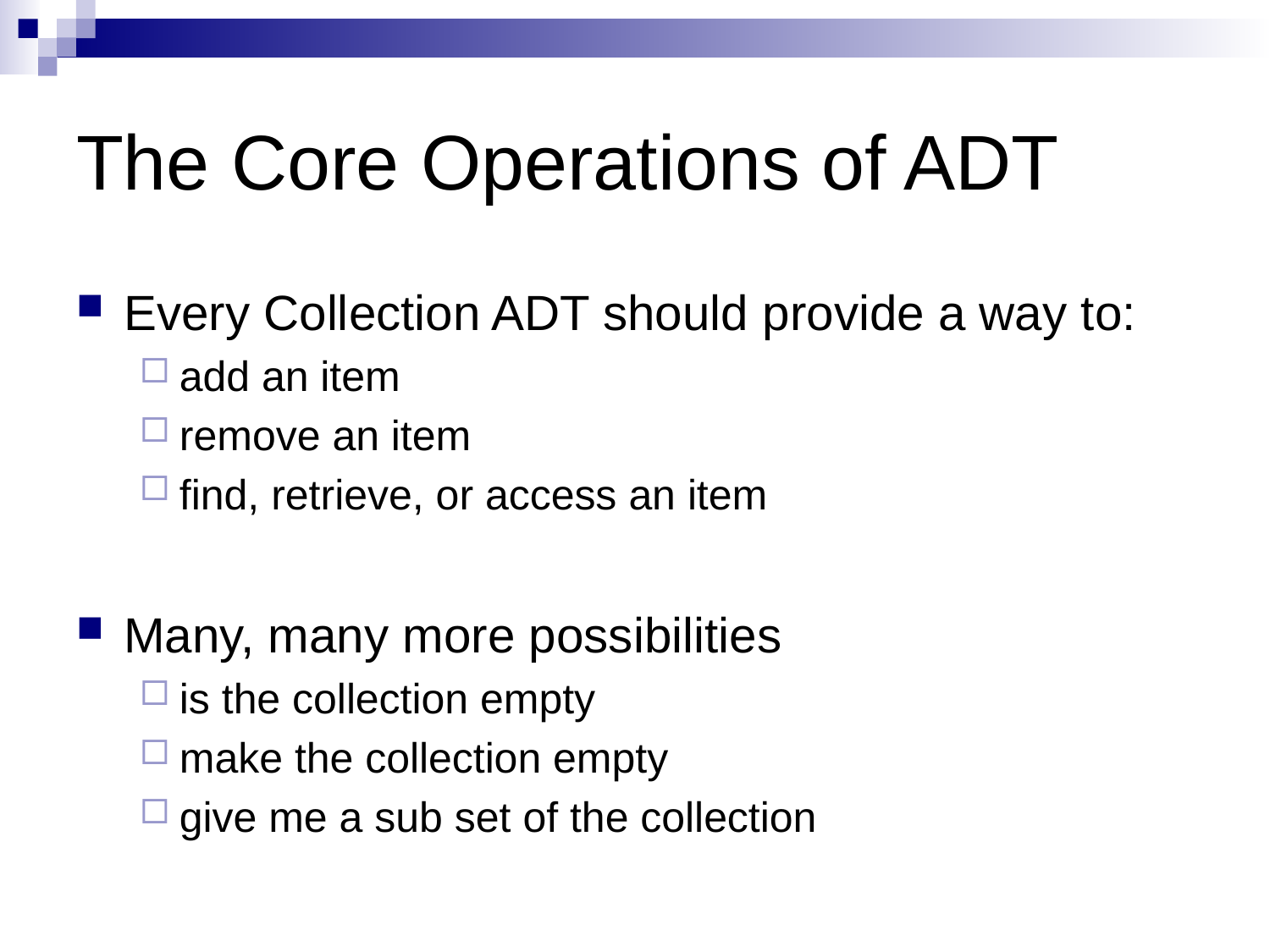

# The Core Operations of ADT
Every Collection ADT should provide a way to:
add an item
remove an item
find, retrieve, or access an item

Many, many more possibilities
is the collection empty
make the collection empty
give me a sub set of the collection